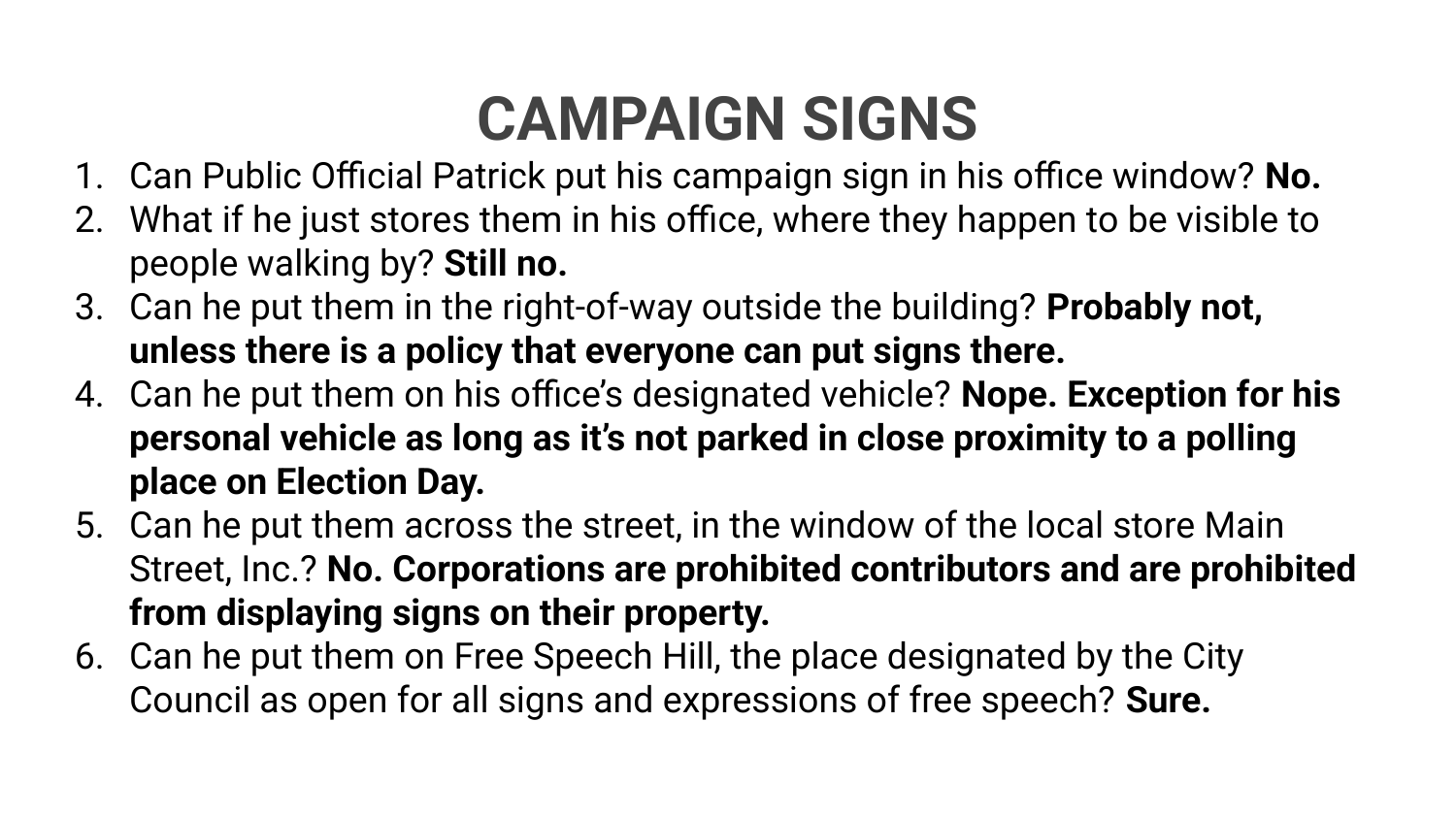

# CAMPAIGN SIGNS
Can Public Official Patrick put his campaign sign in his office window? No.
What if he just stores them in his office, where they happen to be visible to people walking by? Still no.
Can he put them in the right-of-way outside the building? Probably not, unless there is a policy that everyone can put signs there.
Can he put them on his office’s designated vehicle? Nope. Exception for his personal vehicle as long as it’s not parked in close proximity to a polling place on Election Day.
Can he put them across the street, in the window of the local store Main Street, Inc.? No. Corporations are prohibited contributors and are prohibited from displaying signs on their property.
Can he put them on Free Speech Hill, the place designated by the City Council as open for all signs and expressions of free speech? Sure.